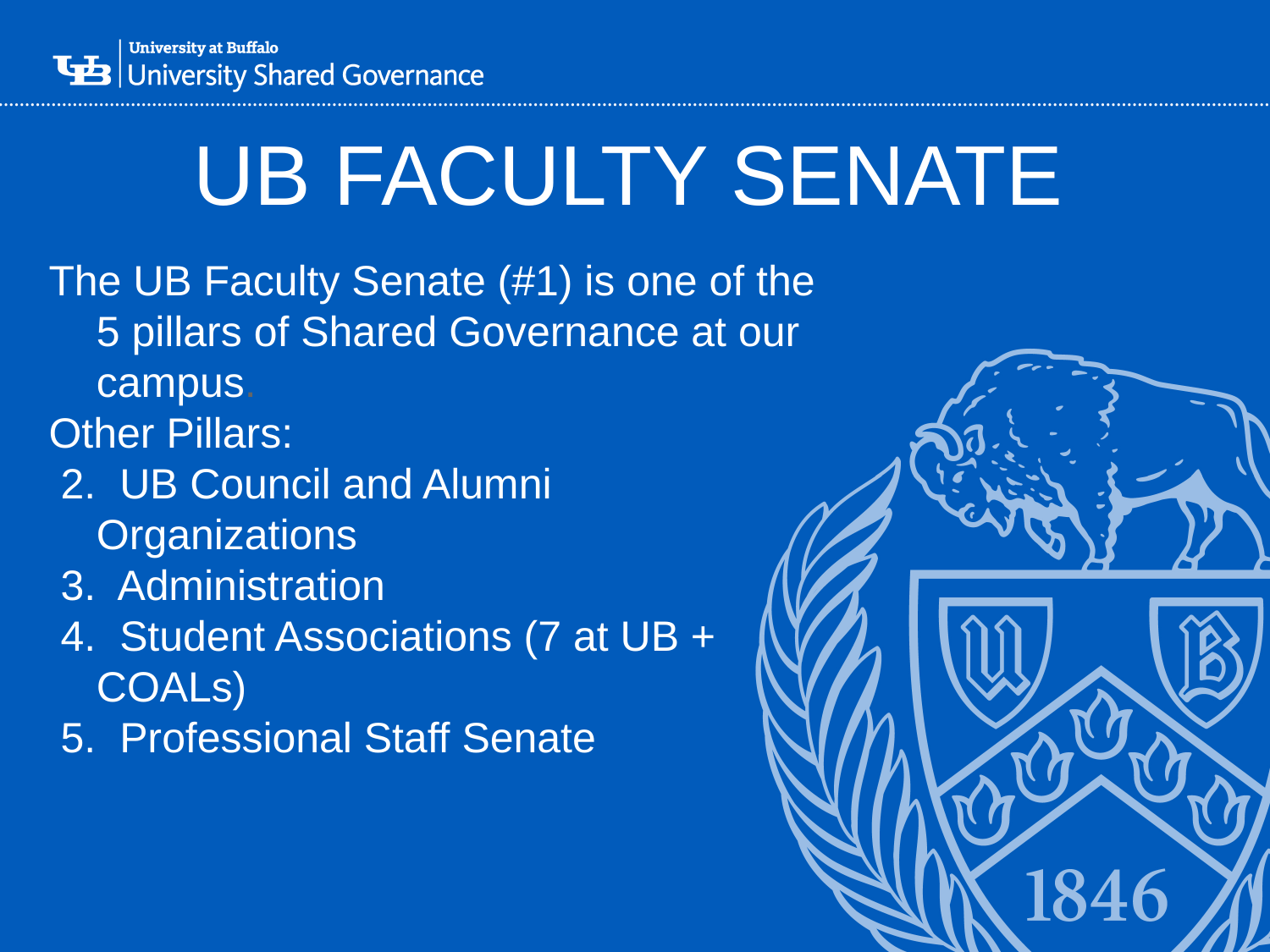

# UB Faculty Senate
The UB Faculty Senate (#1) is one of the 5 pillars of Shared Governance at our campus.
Other Pillars:
 2.  UB Council and Alumni Organizations
 3.  Administration
 4.  Student Associations (7 at UB + COALs)
 5.  Professional Staff Senate